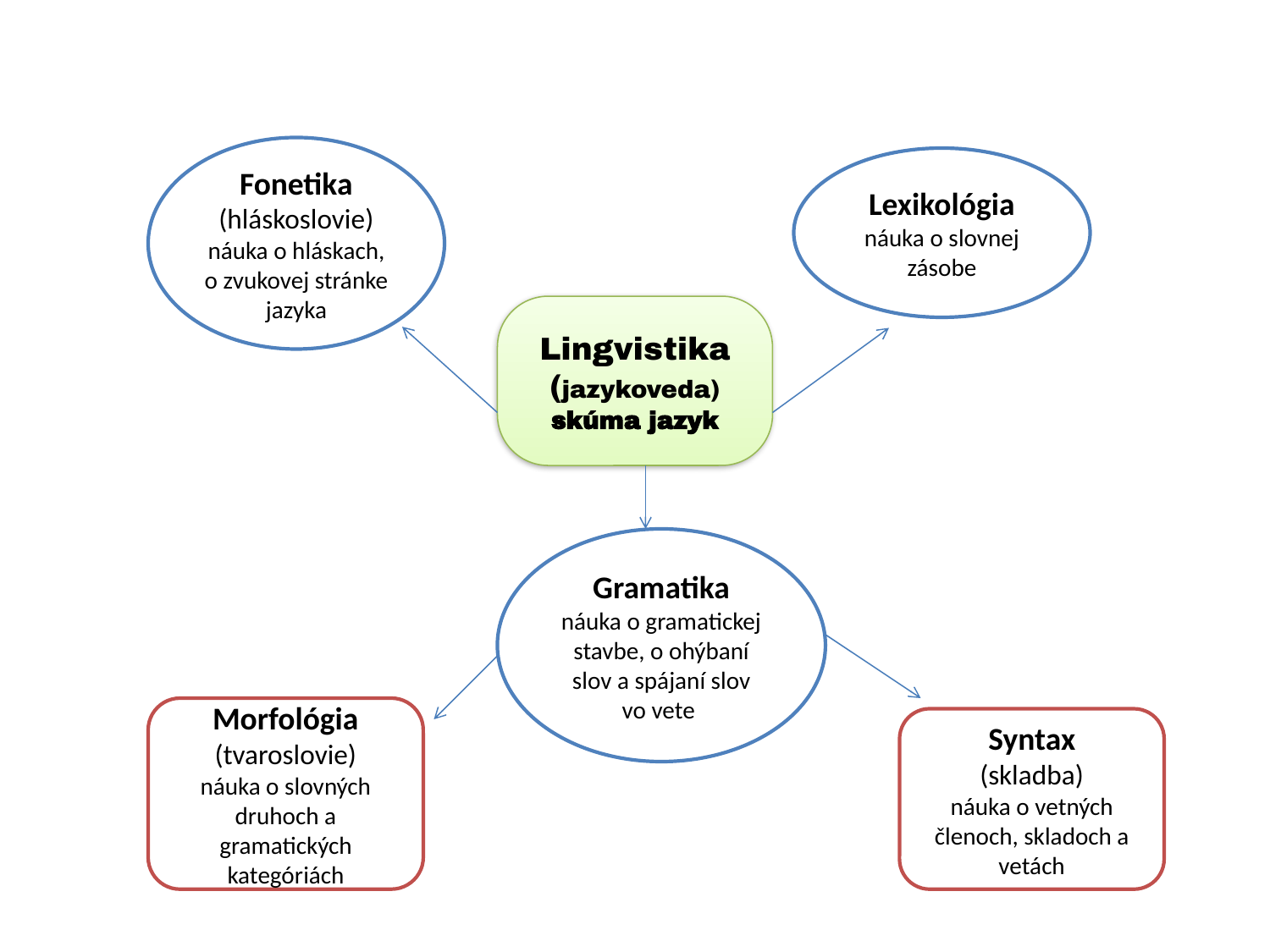

Fonetika (hláskoslovie)
náuka o hláskach, o zvukovej stránke jazyka
Lexikológia
náuka o slovnej zásobe
Lingvistika
(jazykoveda)
skúma jazyk
Gramatika
náuka o gramatickej stavbe, o ohýbaní slov a spájaní slov vo vete
Morfológia
(tvaroslovie)
náuka o slovných druhoch a gramatických kategóriách
Syntax
(skladba)
náuka o vetných členoch, skladoch a vetách